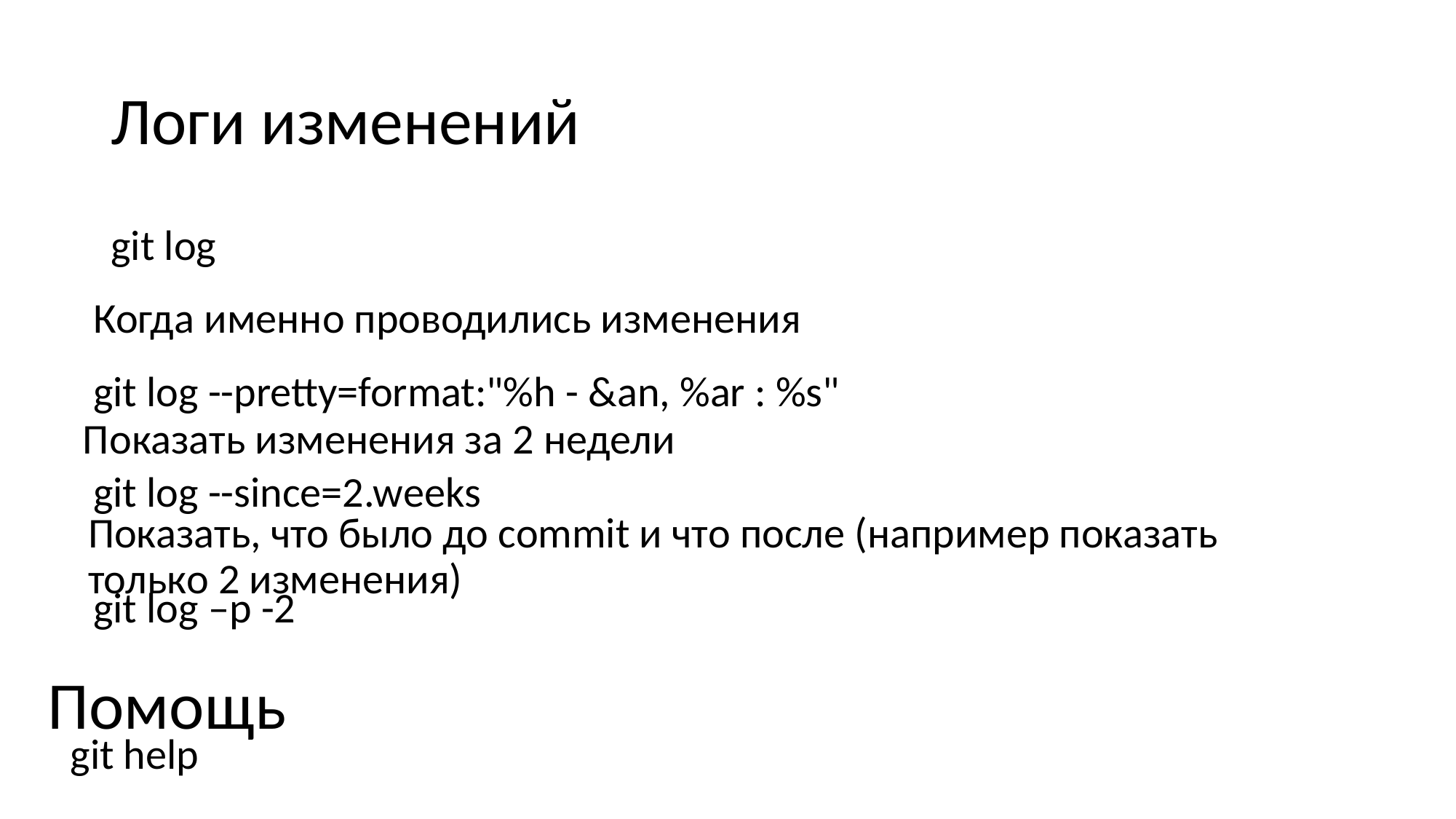

# Логи изменений
git log

Когда именно проводились изменения
git log --pretty=format:"%h - &an, %ar : %s"

Показать изменения за 2 недели
git log --since=2.weeks

Показать, что было до commit и что после (например показать только 2 изменения)
git log –p -2

Помощь
git help